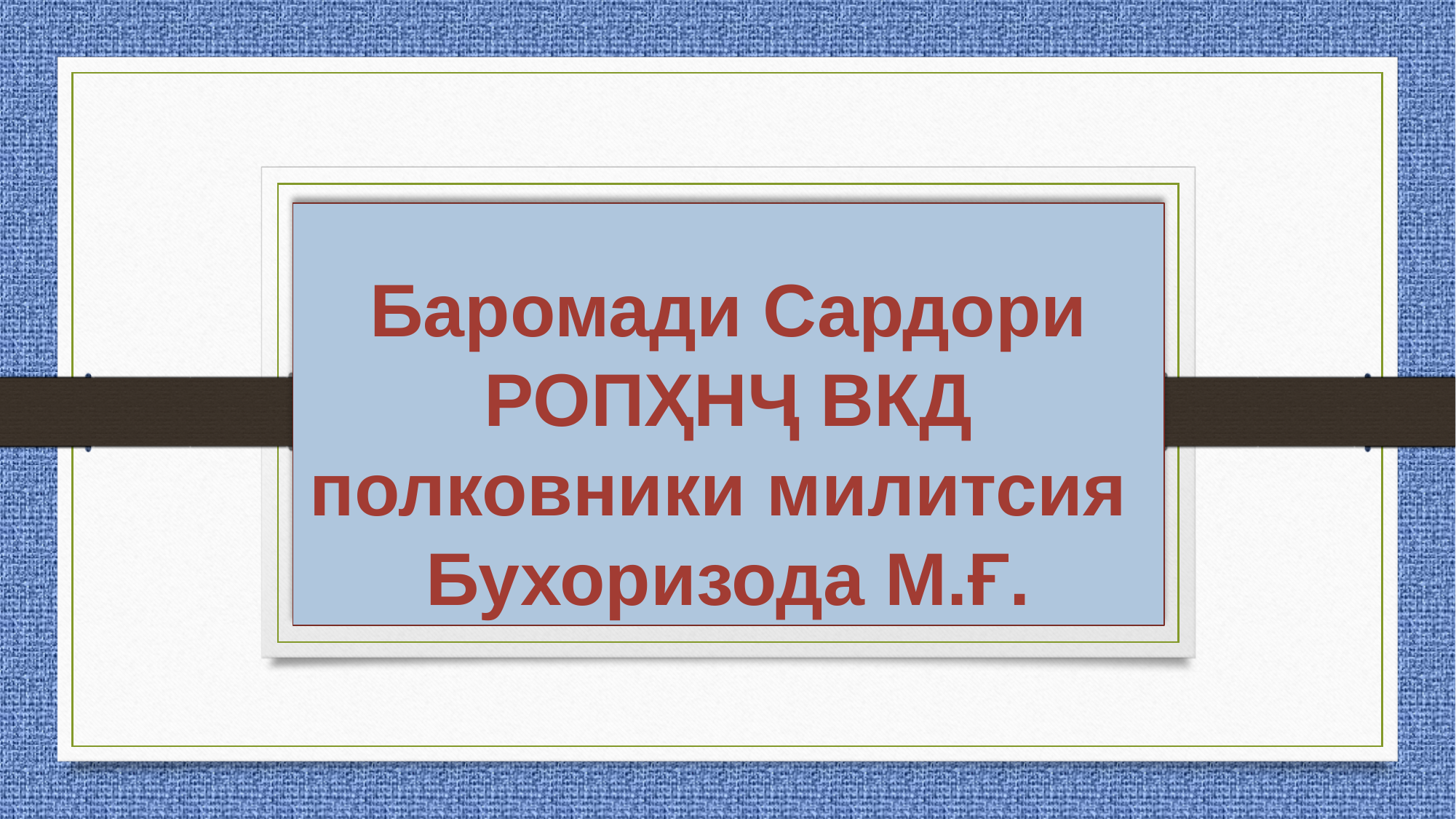

# Баромади Сардори РОПҲНҶ ВКД полковники милитсия Бухоризода М.Ғ.